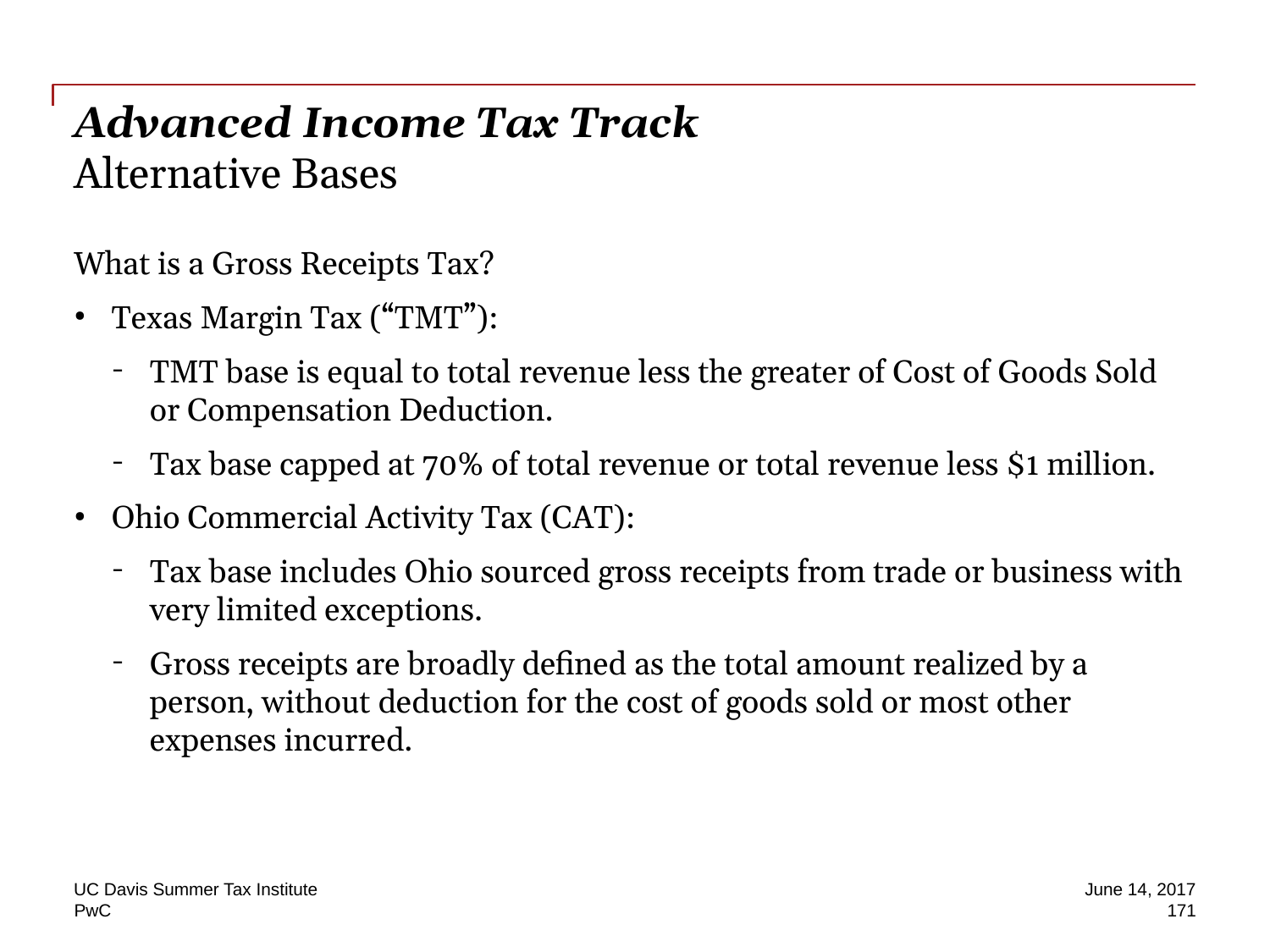

# Advanced Income Tax Track Alternative Bases
What is a Gross Receipts Tax?
Texas Margin Tax (“TMT”):
TMT base is equal to total revenue less the greater of Cost of Goods Sold or Compensation Deduction.
Tax base capped at 70% of total revenue or total revenue less $1 million.
Ohio Commercial Activity Tax (CAT):
Tax base includes Ohio sourced gross receipts from trade or business with very limited exceptions.
Gross receipts are broadly defined as the total amount realized by a person, without deduction for the cost of goods sold or most other expenses incurred.
UC Davis Summer Tax Institute
June 14, 2017
171